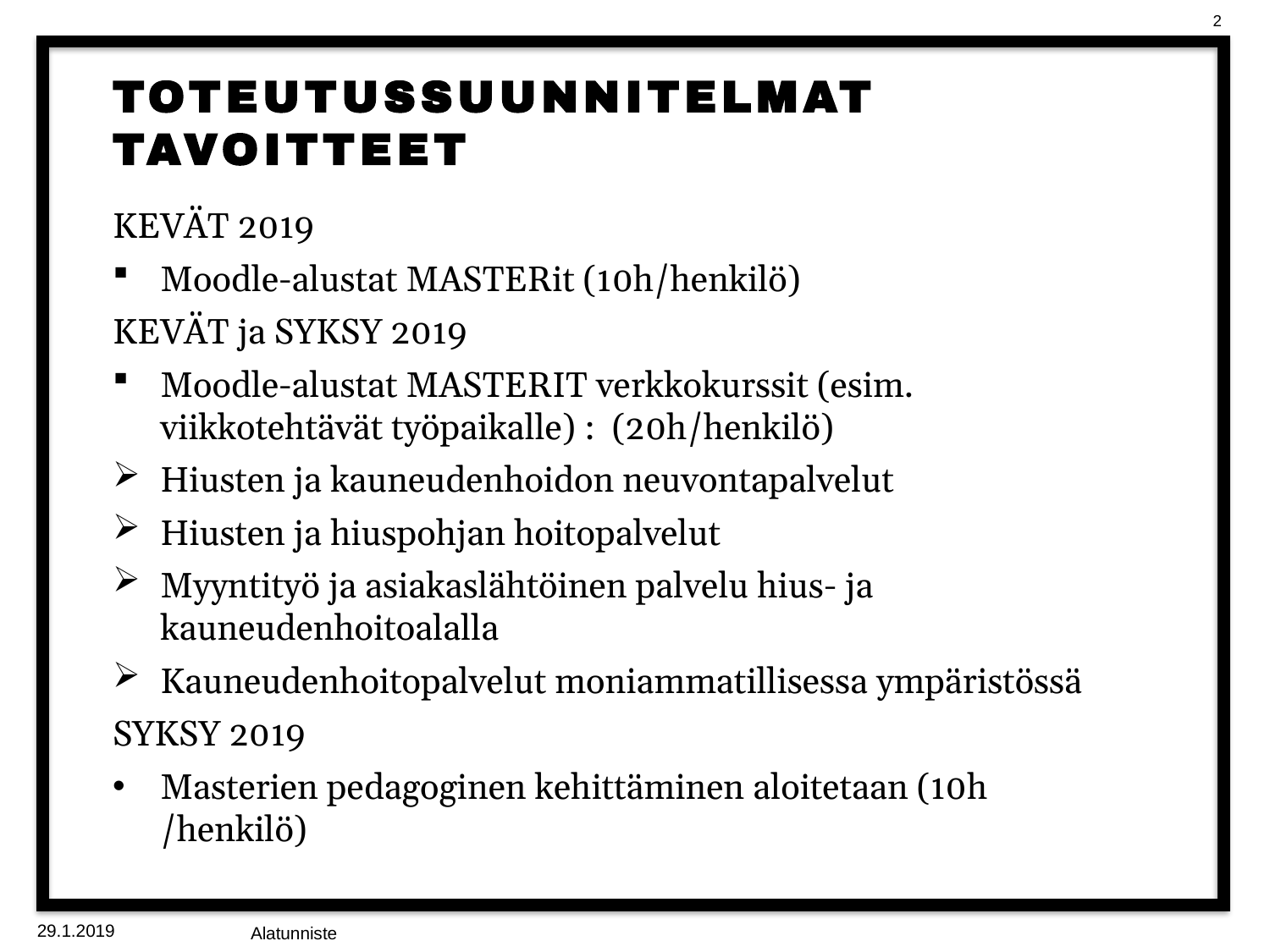

# Toteutussuunnitelmat tavoitteet
KEVÄT 2019
Moodle-alustat MASTERit (10h/henkilö)
KEVÄT ja SYKSY 2019
Moodle-alustat MASTERIT verkkokurssit (esim. viikkotehtävät työpaikalle) :  (20h/henkilö)
Hiusten ja kauneudenhoidon neuvontapalvelut
Hiusten ja hiuspohjan hoitopalvelut
Myyntityö ja asiakaslähtöinen palvelu hius- ja kauneudenhoitoalalla
Kauneudenhoitopalvelut moniammatillisessa ympäristössä
SYKSY 2019
Masterien pedagoginen kehittäminen aloitetaan (10h /henkilö)

Alatunniste
29.1.2019